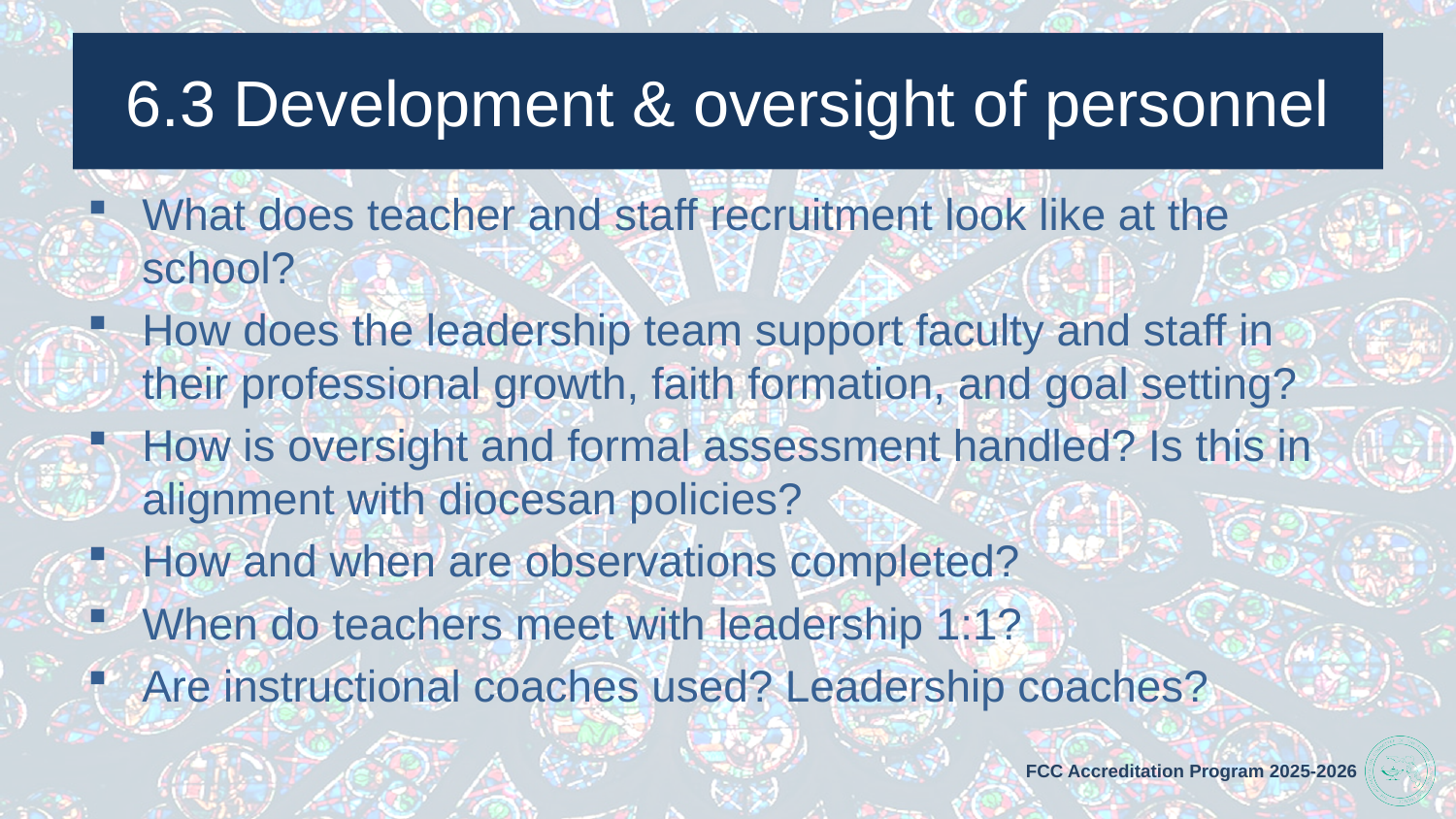

# 6.3 Development & oversight of personnel
What does teacher and staff recruitment look like at the school?
How does the leadership team support faculty and staff in their professional growth, faith formation, and goal setting?
How is oversight and formal assessment handled? Is this in alignment with diocesan policies?
How and when are observations completed?
When do teachers meet with leadership 1:1?
Are instructional coaches used? Leadership coaches?